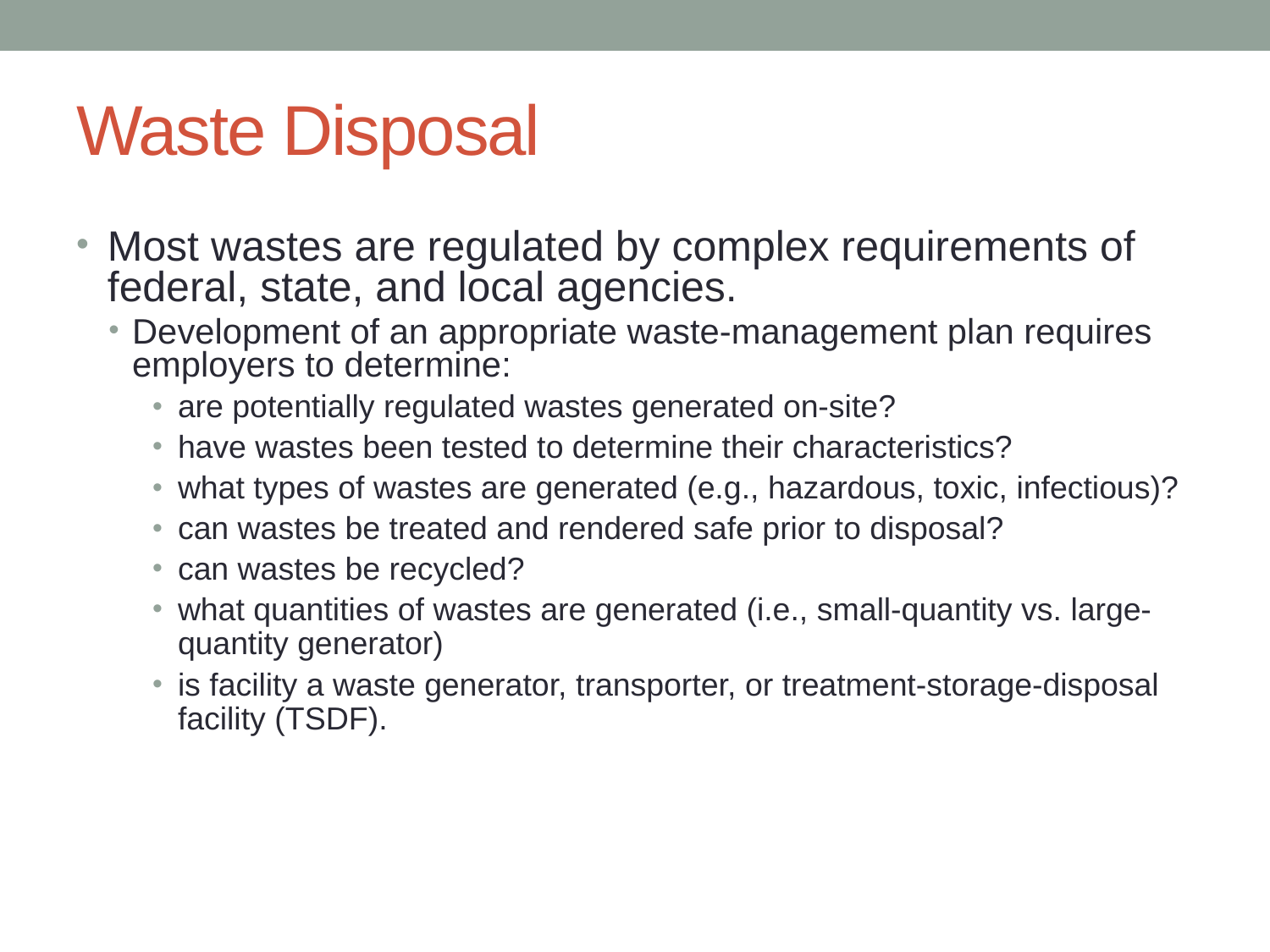

# Waste Disposal
Most wastes are regulated by complex requirements of federal, state, and local agencies.
Development of an appropriate waste-management plan requires employers to determine:
are potentially regulated wastes generated on-site?
have wastes been tested to determine their characteristics?
what types of wastes are generated (e.g., hazardous, toxic, infectious)?
can wastes be treated and rendered safe prior to disposal?
can wastes be recycled?
what quantities of wastes are generated (i.e., small-quantity vs. large-quantity generator)
is facility a waste generator, transporter, or treatment-storage-disposal facility (TSDF).